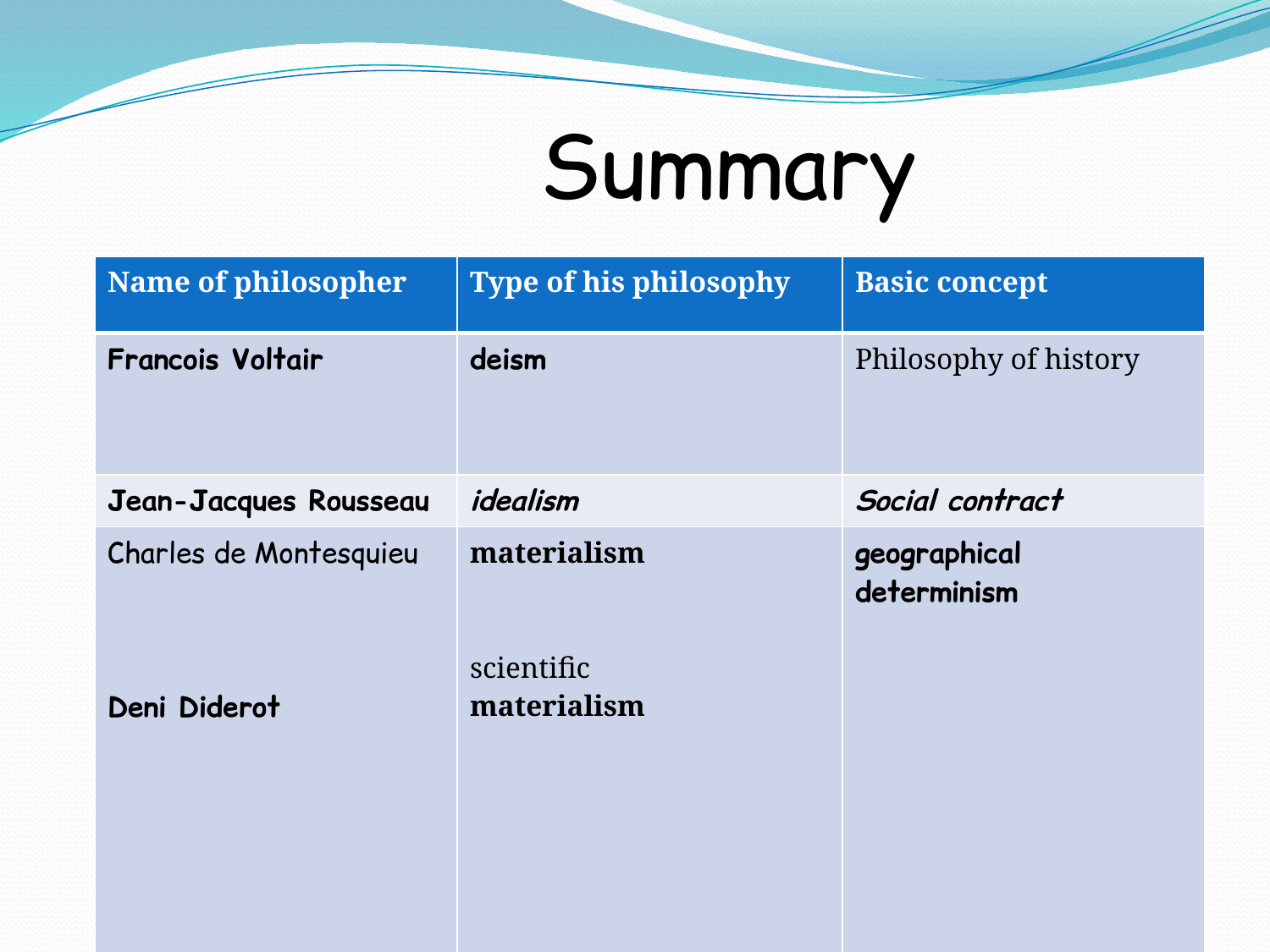

# Summary
| Name of philosopher | Type of his philosophy | Basic concept |
| --- | --- | --- |
| Francois Voltair | deism | Philosophy of history |
| Jean-Jacques Rousseau | idealism | Social contract |
| Charles de Montesquieu Deni Diderot | materialism scientific materialism | geographical determinism |